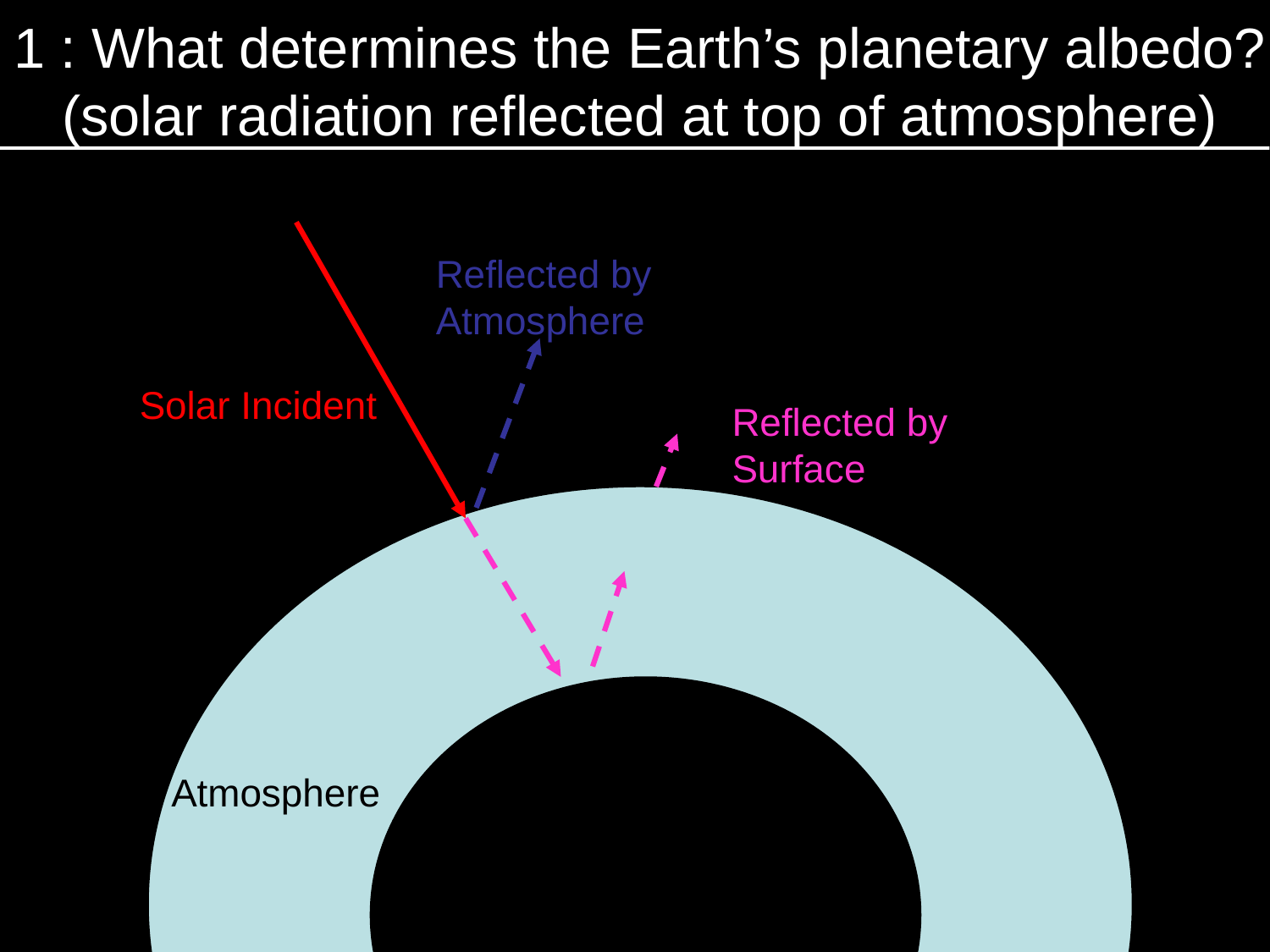

# 1 : What determines the Earth’s planetary albedo? (solar radiation reflected at top of atmosphere)

Reflected by Atmosphere

Solar Incident
Reflected by Surface

Atmosphere
Earth’s Surface